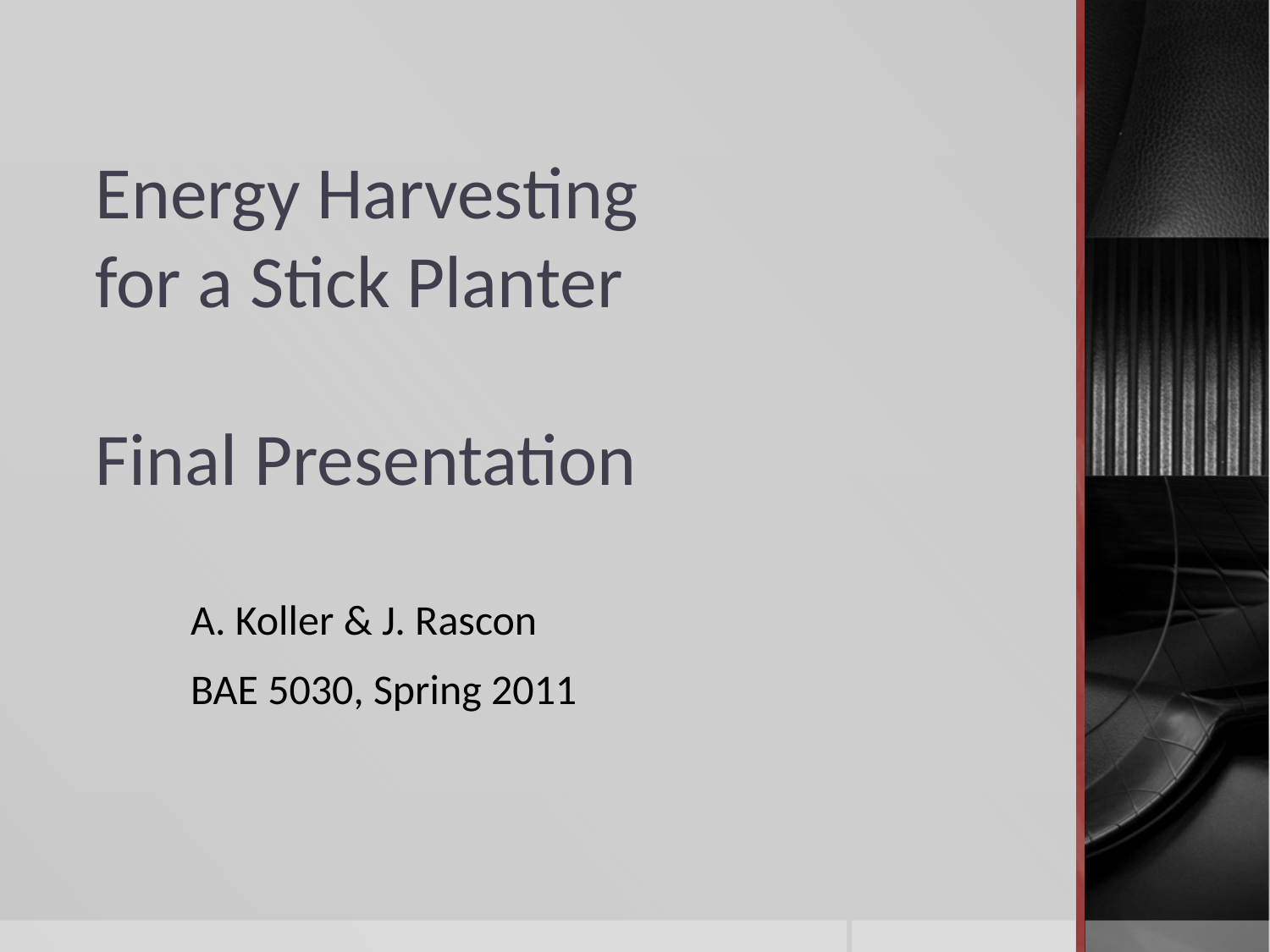

# Energy Harvesting for a Stick Planter Final Presentation
A. Koller & J. Rascon
BAE 5030, Spring 2011